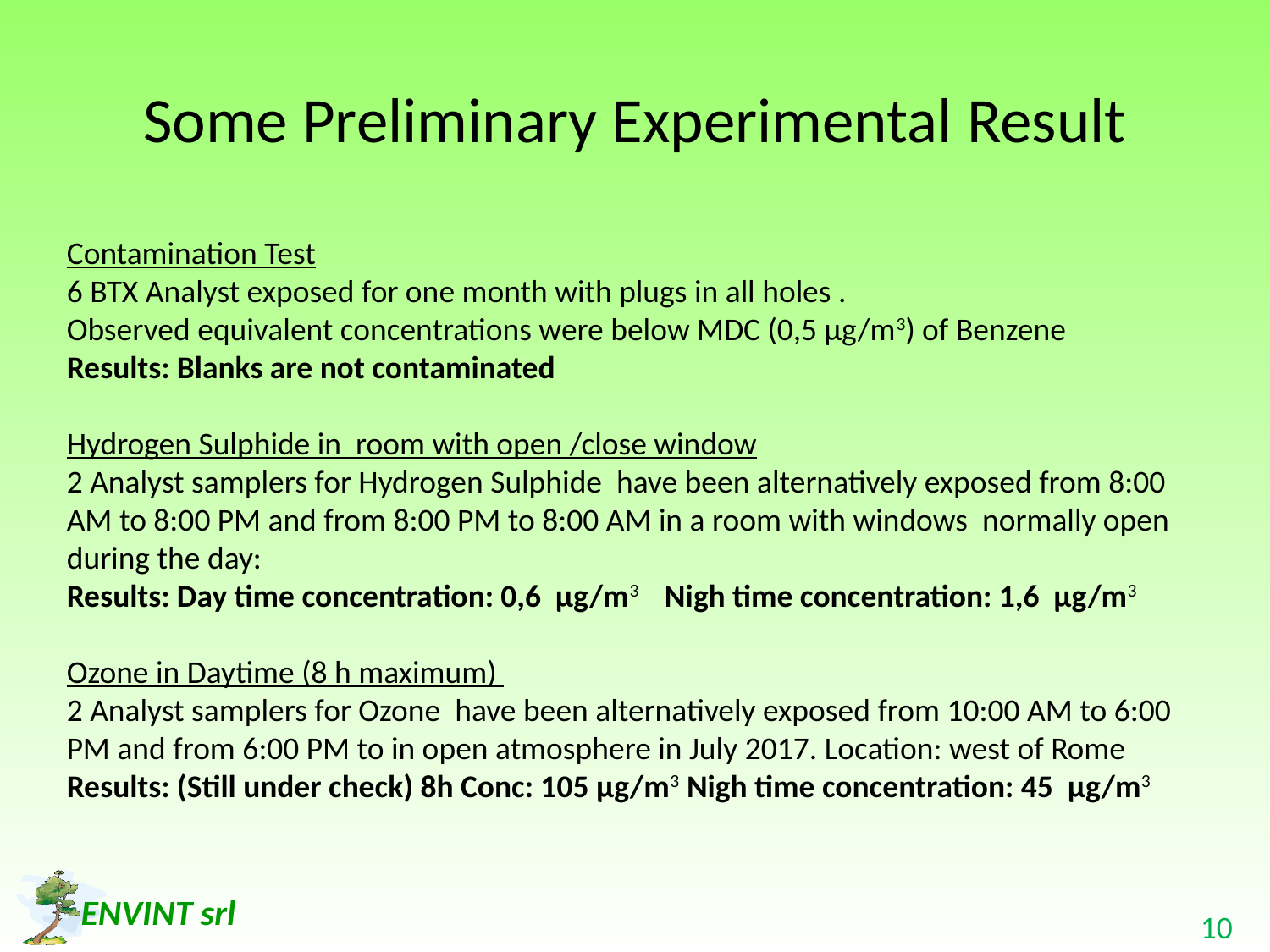

Some Preliminary Experimental Result

Contamination Test
6 BTX Analyst exposed for one month with plugs in all holes .
Observed equivalent concentrations were below MDC (0,5 µg/m3) of Benzene
Results: Blanks are not contaminated

Hydrogen Sulphide in  room with open /close window
2 Analyst samplers for Hydrogen Sulphide  have been alternatively exposed from 8:00 AM to 8:00 PM and from 8:00 PM to 8:00 AM in a room with windows  normally open during the day:
Results: Day time concentration: 0,6  µg/m3    Nigh time concentration: 1,6  µg/m3

Ozone in Daytime (8 h maximum)
2 Analyst samplers for Ozone  have been alternatively exposed from 10:00 AM to 6:00 PM and from 6:00 PM to in open atmosphere in July 2017. Location: west of Rome
Results: (Still under check) 8h Conc: 105 µg/m3 Nigh time concentration: 45  µg/m3